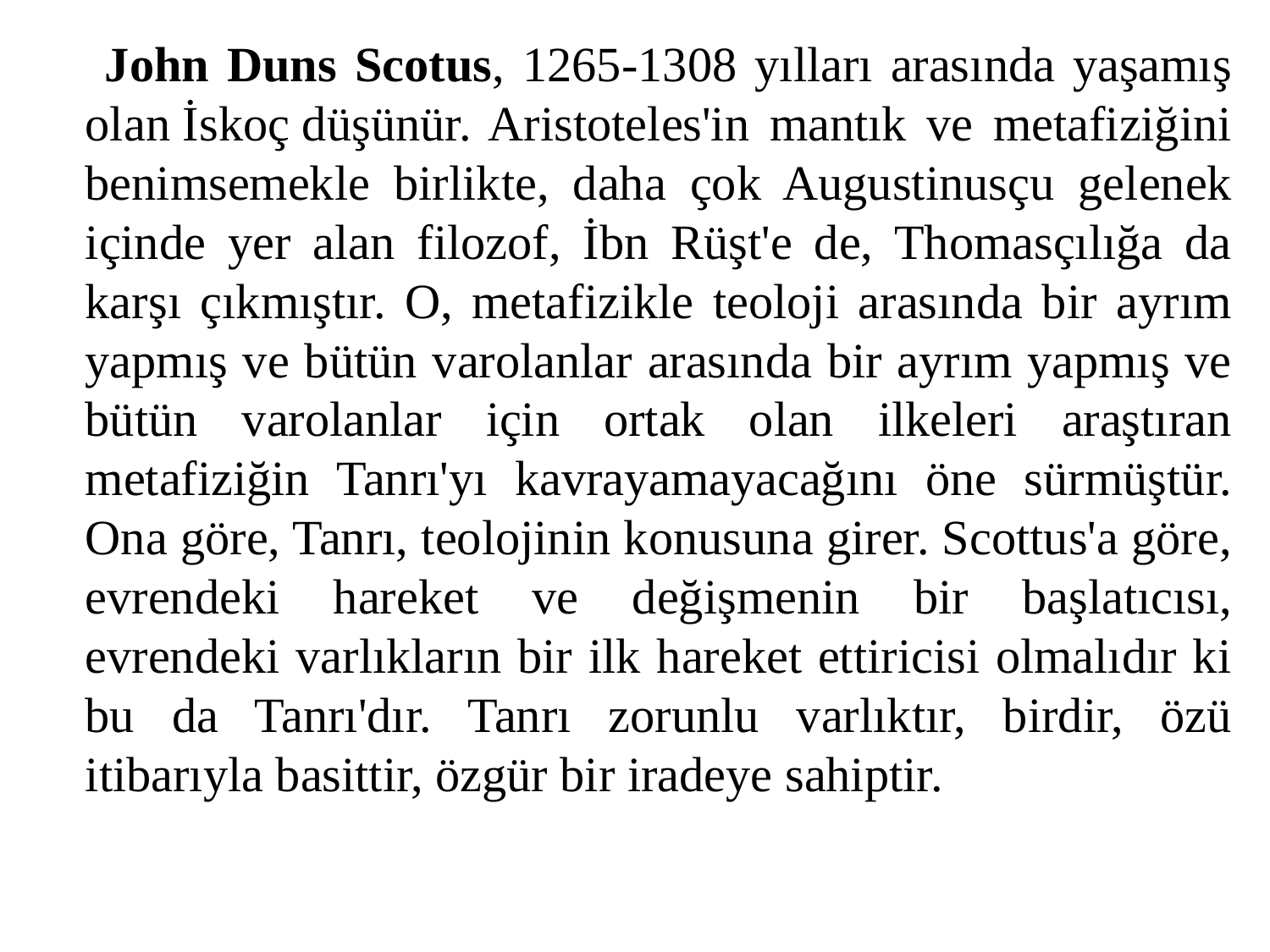

John Duns Scotus, 1265-1308 yılları arasında yaşamış olan İskoç düşünür. Aristoteles'in mantık ve metafiziğini benimsemekle birlikte, daha çok Augustinusçu gelenek içinde yer alan filozof, İbn Rüşt'e de, Thomasçılığa da karşı çıkmıştır. O, metafizikle teoloji arasında bir ayrım yapmış ve bütün varolanlar arasında bir ayrım yapmış ve bütün varolanlar için ortak olan ilkeleri araştıran metafiziğin Tanrı'yı kavrayamayacağını öne sürmüştür. Ona göre, Tanrı, teolojinin konusuna girer. Scottus'a göre, evrendeki hareket ve değişmenin bir başlatıcısı, evrendeki varlıkların bir ilk hareket ettiricisi olmalıdır ki bu da Tanrı'dır. Tanrı zorunlu varlıktır, birdir, özü itibarıyla basittir, özgür bir iradeye sahiptir.